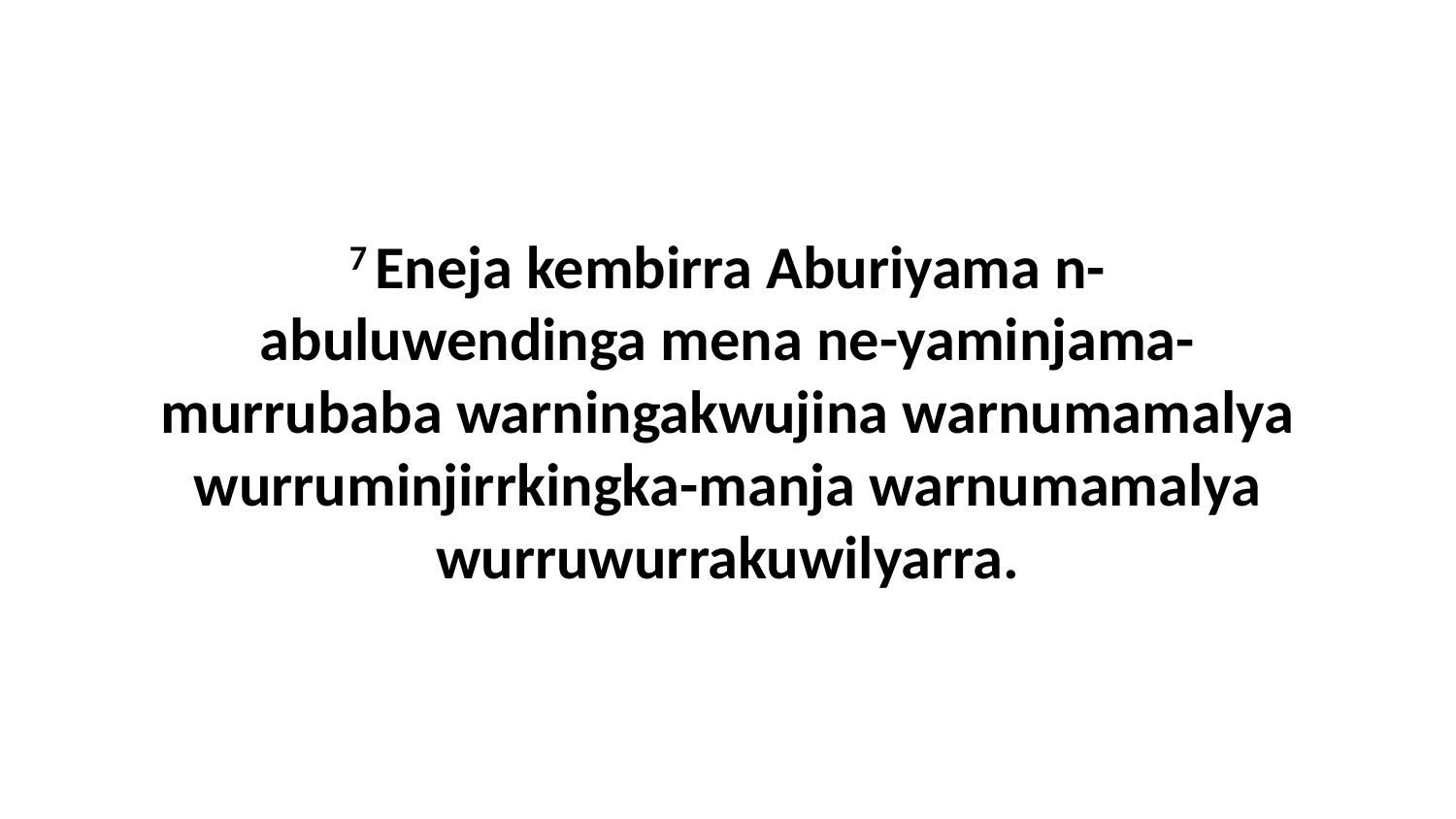

7 Eneja kembirra Aburiyama n-abuluwendinga mena ne-yaminjama-murrubaba warningakwujina warnumamalya wurruminjirrkingka-manja warnumamalya wurruwurrakuwilyarra.